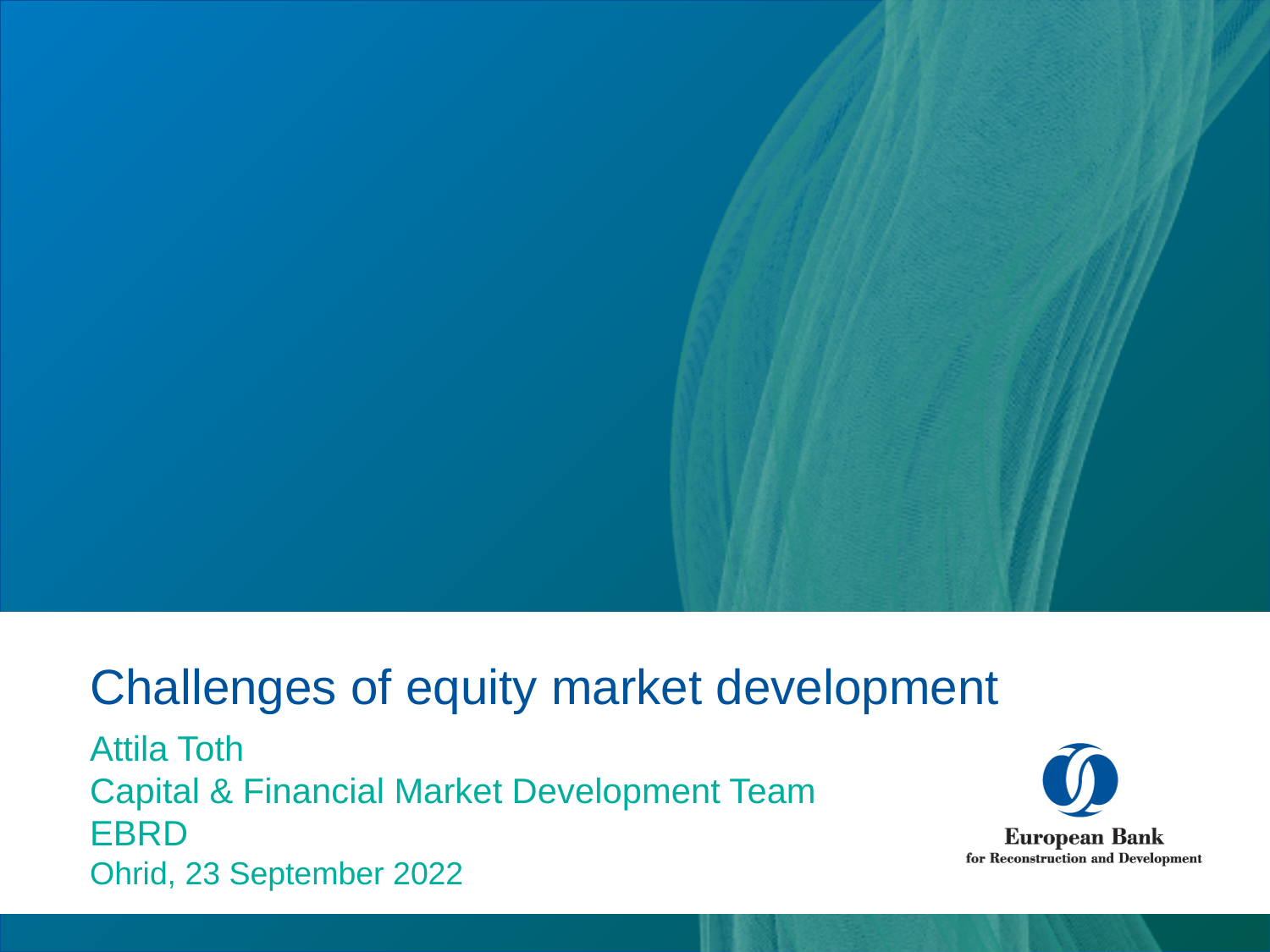

# Challenges of equity market development
Attila Toth
Capital & Financial Market Development Team
EBRD
Ohrid, 23 September 2022